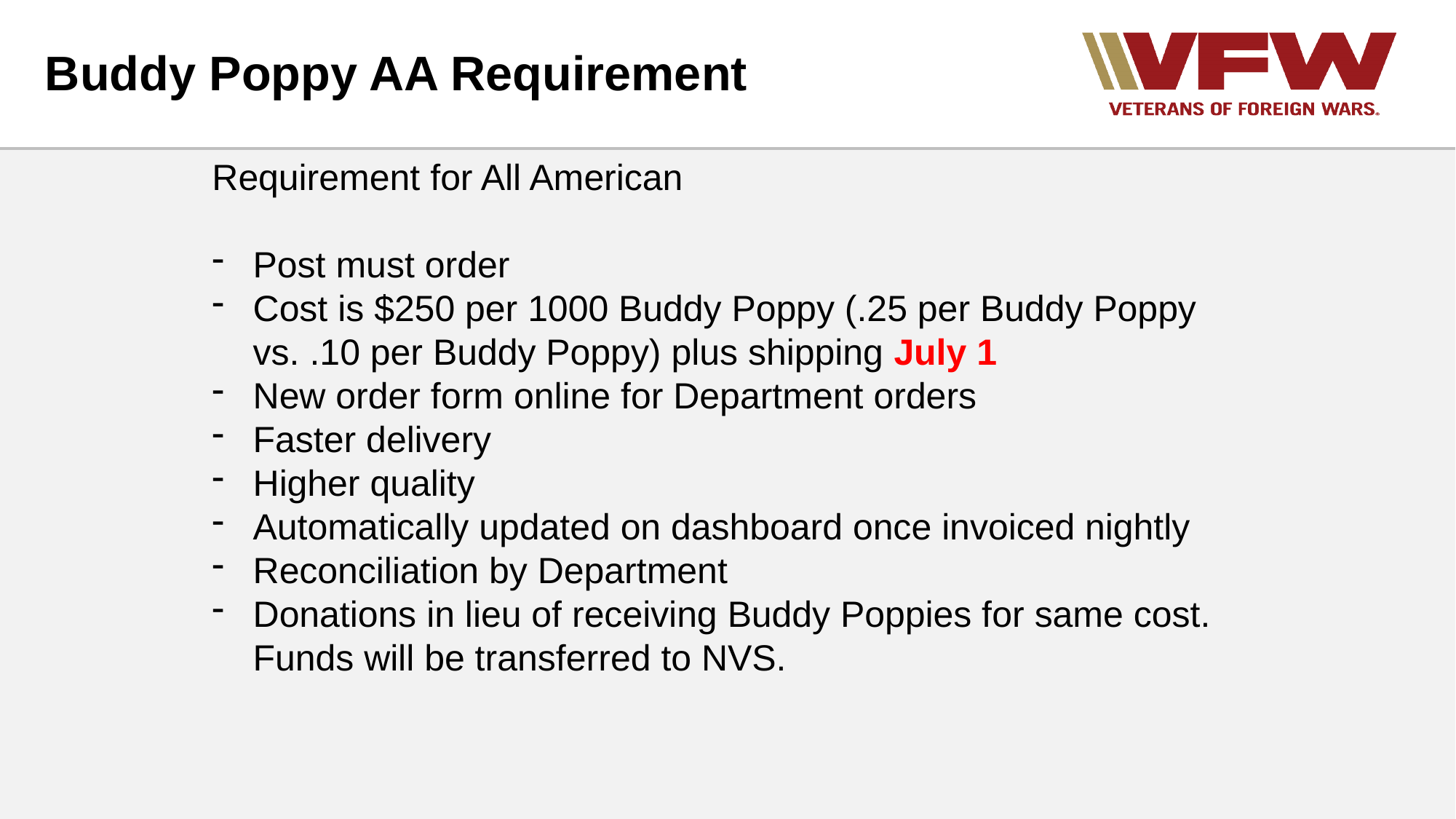

# Buddy Poppy AA Requirement
Requirement for All American

Post must order
Cost is $250 per 1000 Buddy Poppy (.25 per Buddy Poppy vs. .10 per Buddy Poppy) plus shipping July 1
New order form online for Department orders
Faster delivery
Higher quality
Automatically updated on dashboard once invoiced nightly
Reconciliation by Department
Donations in lieu of receiving Buddy Poppies for same cost. Funds will be transferred to NVS.